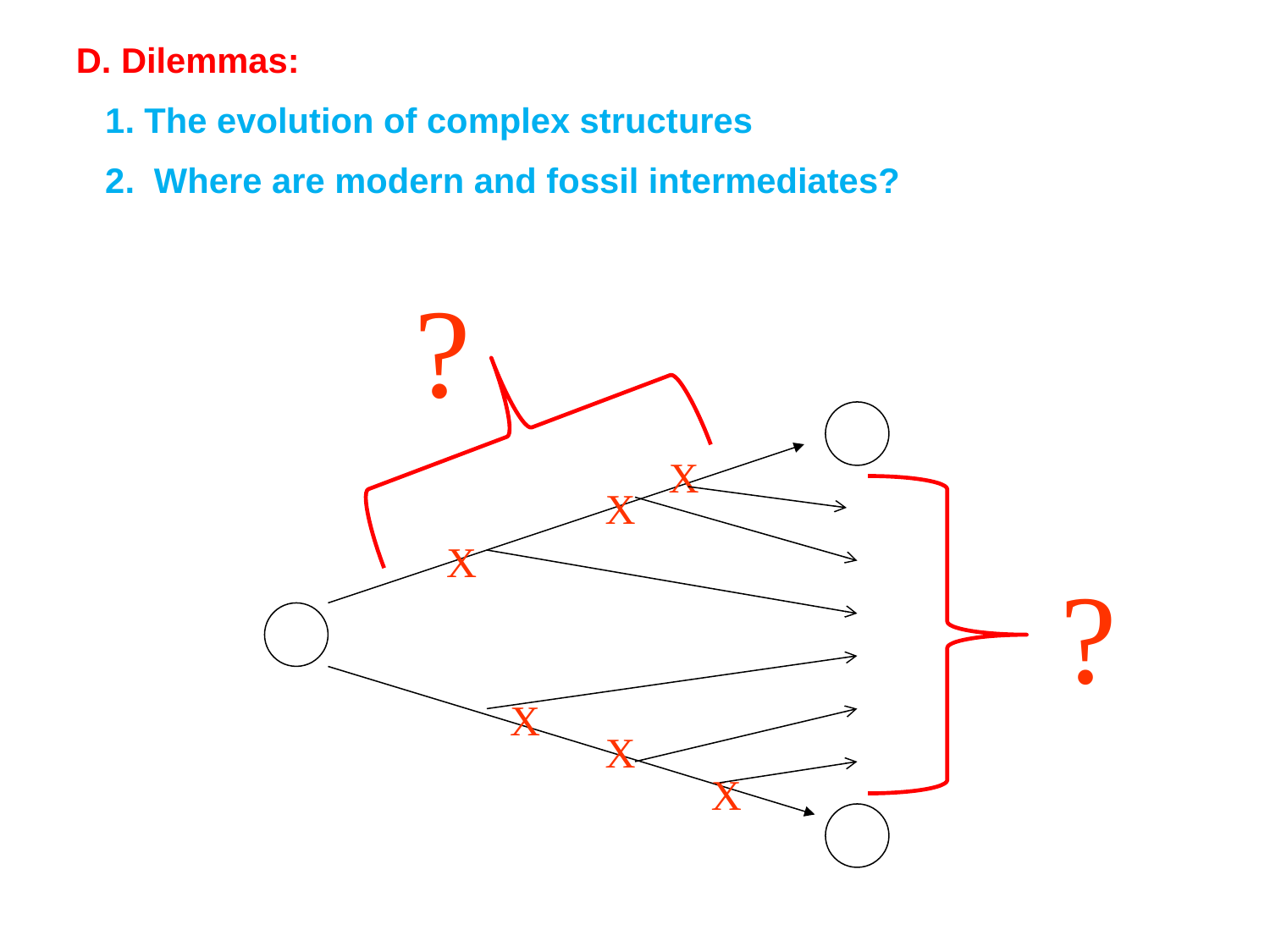

D. Dilemmas:
   1. The evolution of complex structures
   2.  Where are modern and fossil intermediates?

?

X
X

X
?

X
X
X